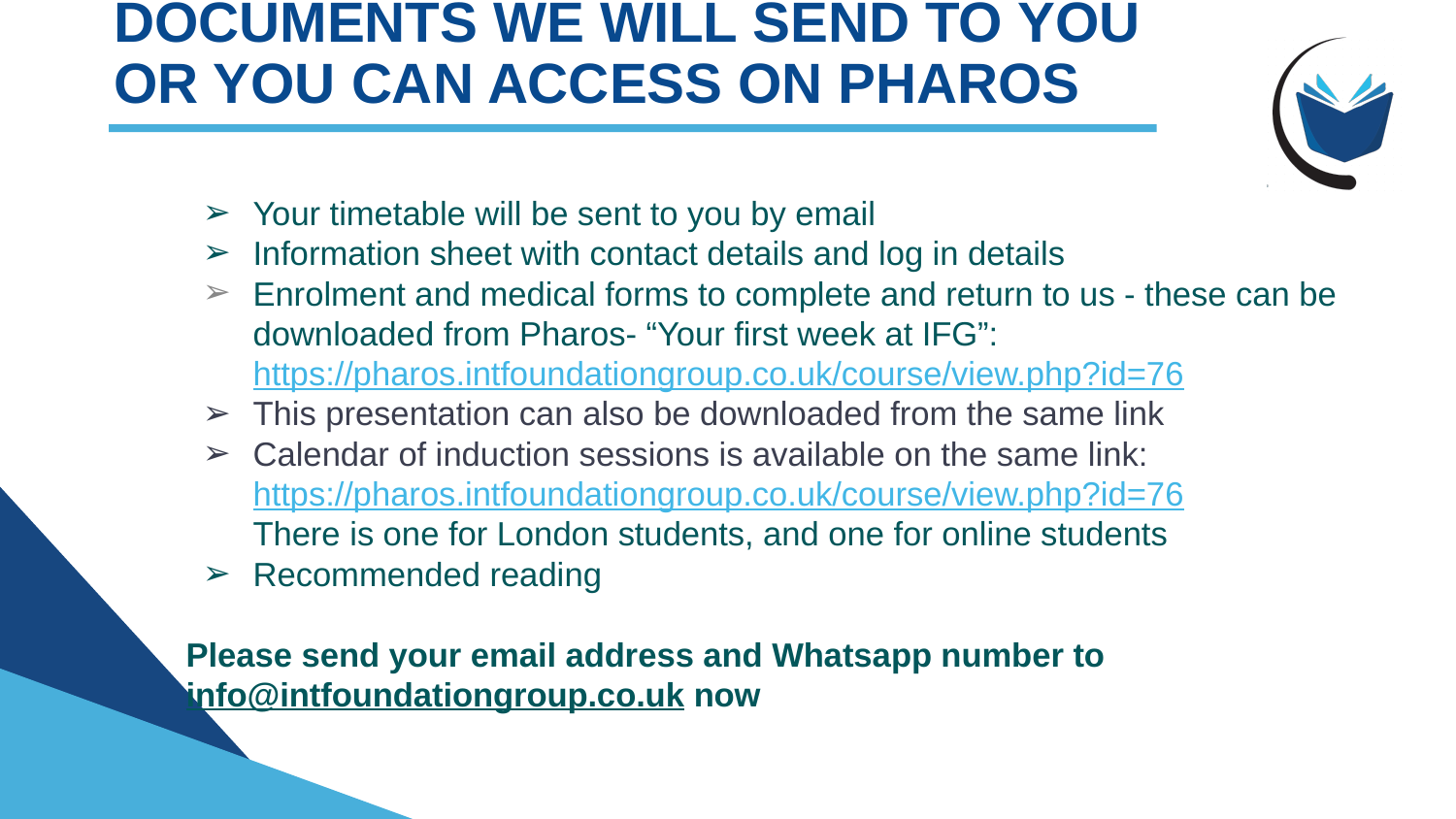

# DOCUMENTS WE WILL SEND TO YOU OR YOU CAN ACCESS ON PHAROS
Your timetable will be sent to you by email
Information sheet with contact details and log in details
Enrolment and medical forms to complete and return to us - these can be downloaded from Pharos- “Your first week at IFG”: https://pharos.intfoundationgroup.co.uk/course/view.php?id=76
This presentation can also be downloaded from the same link
Calendar of induction sessions is available on the same link:
https://pharos.intfoundationgroup.co.uk/course/view.php?id=76
There is one for London students, and one for online students
Recommended reading

Please send your email address and Whatsapp number to info@intfoundationgroup.co.uk now